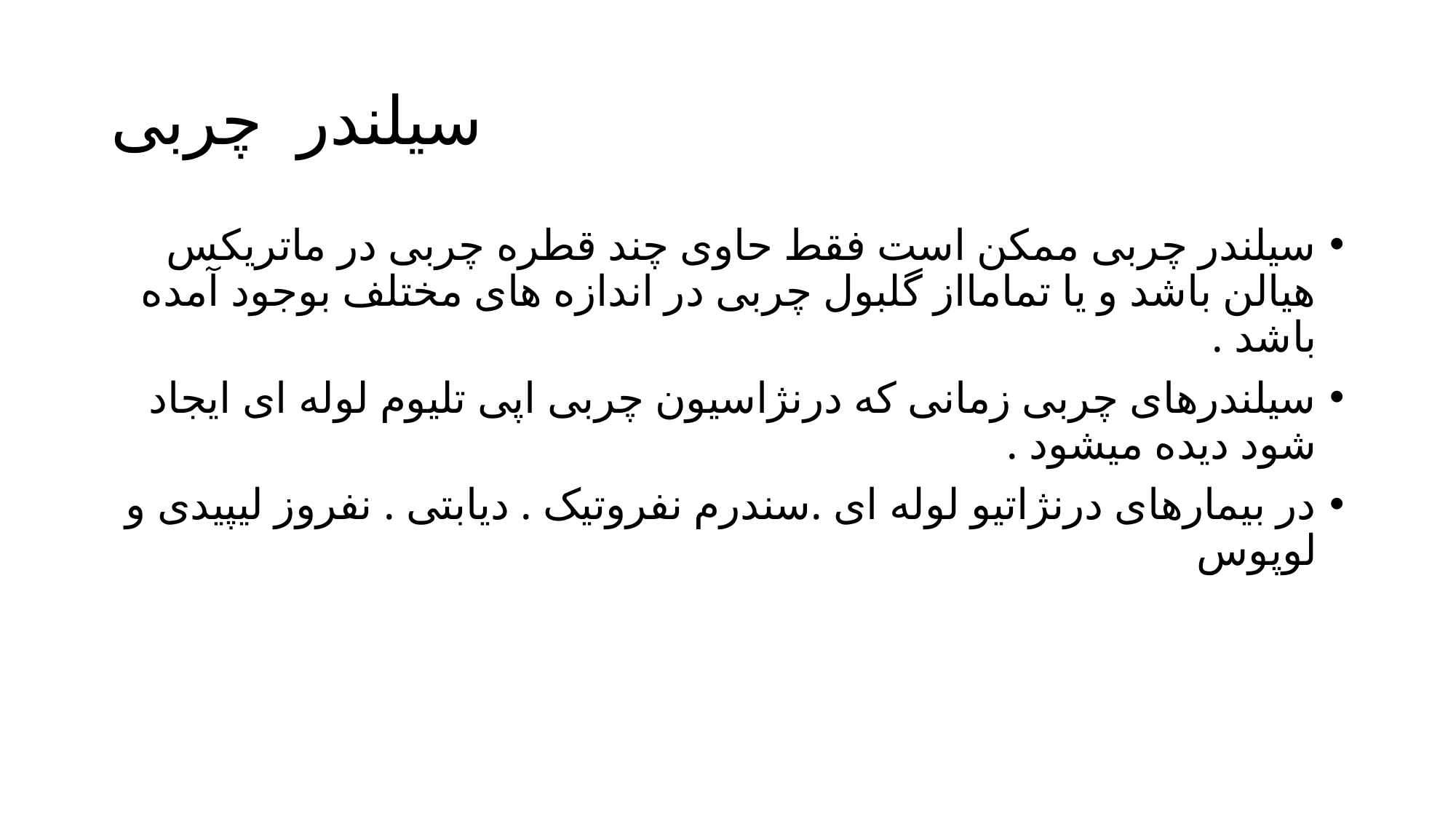

# سیلندر  چربی
سیلندر چربی ممکن است فقط حاوی چند قطره چربی در ماتریکس هیالن باشد و یا تمامااز گلبول چربی در اندازه های مختلف بوجود آمده باشد .
سیلندرهای چربی زمانی که درنژاسیون چربی اپی تلیوم لوله ای ایجاد شود دیده میشود .
در بیمارهای درنژاتیو لوله ای .سندرم نفروتیک . دیابتی . نفروز لیپیدی و لوپوس